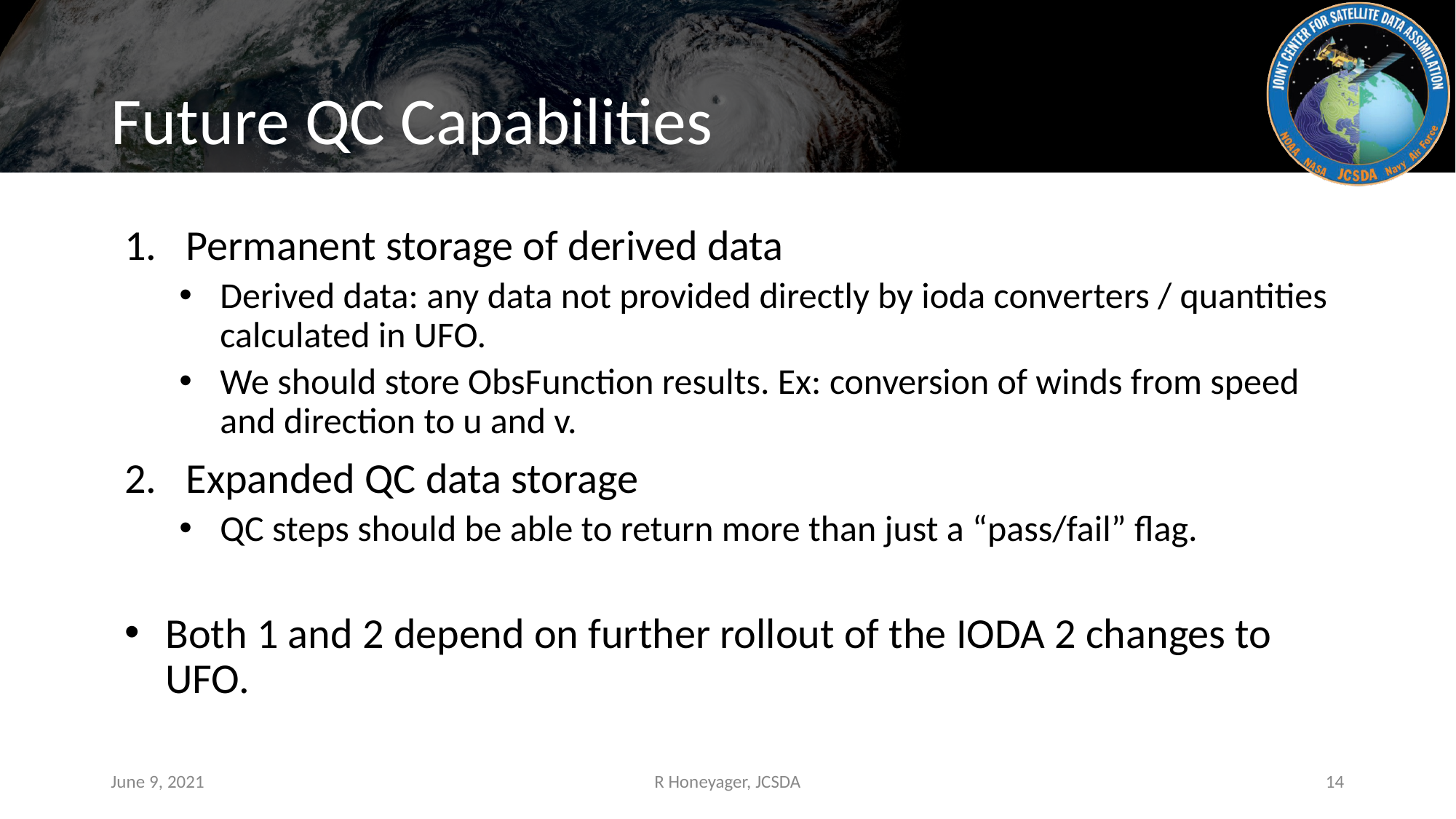

# Future QC Capabilities
Permanent storage of derived data
Derived data: any data not provided directly by ioda converters / quantities calculated in UFO.
We should store ObsFunction results. Ex: conversion of winds from speed and direction to u and v.
Expanded QC data storage
QC steps should be able to return more than just a “pass/fail” flag.

Both 1 and 2 depend on further rollout of the IODA 2 changes to UFO.
June 9, 2021
R Honeyager, JCSDA
14